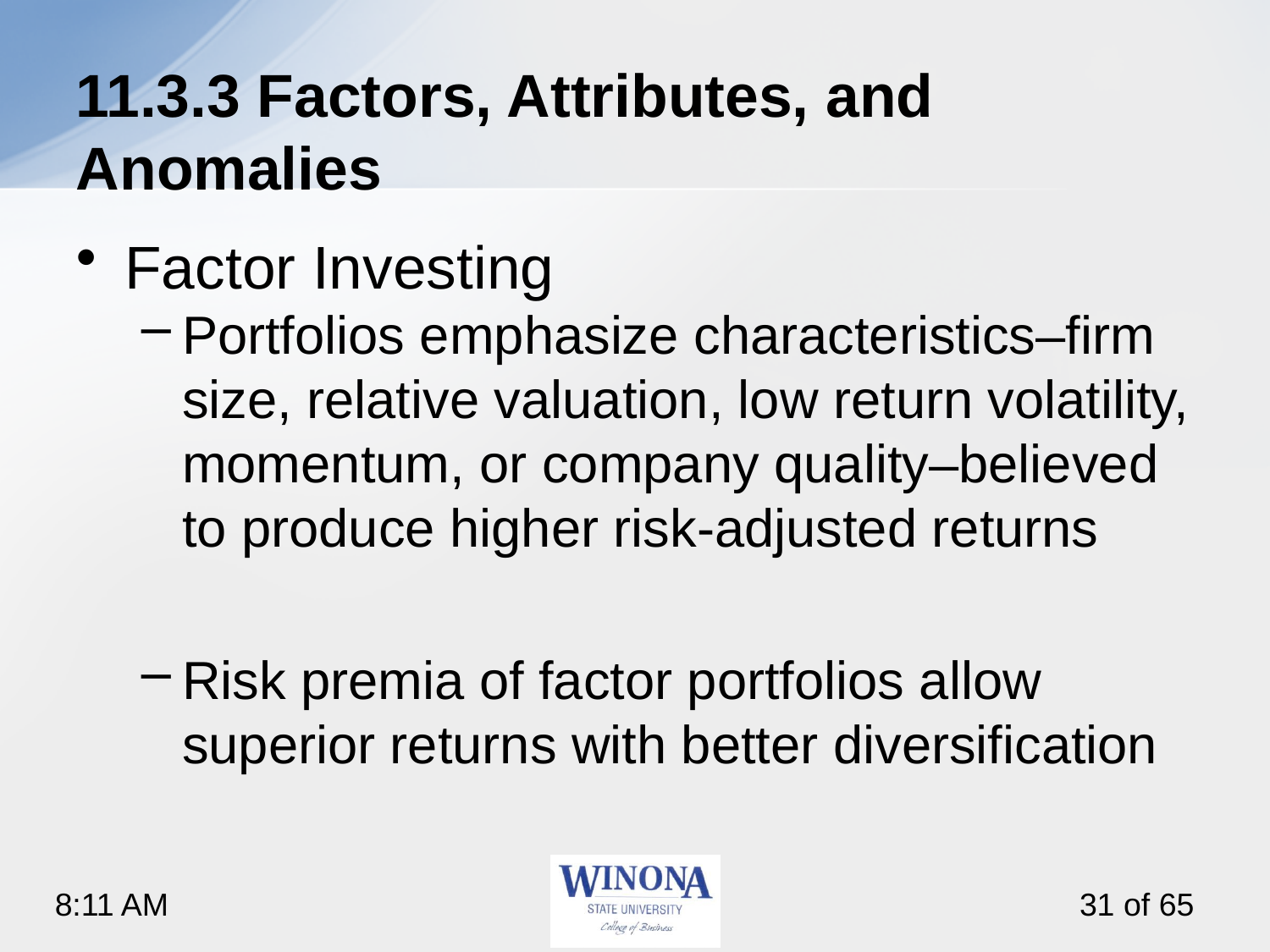

# 11.3.3 Factors, Attributes, and Anomalies
Factor Investing
Portfolios emphasize characteristics‒firm size, relative valuation, low return volatility, momentum, or company quality‒believed to produce higher risk-adjusted returns

Risk premia of factor portfolios allow superior returns with better diversification